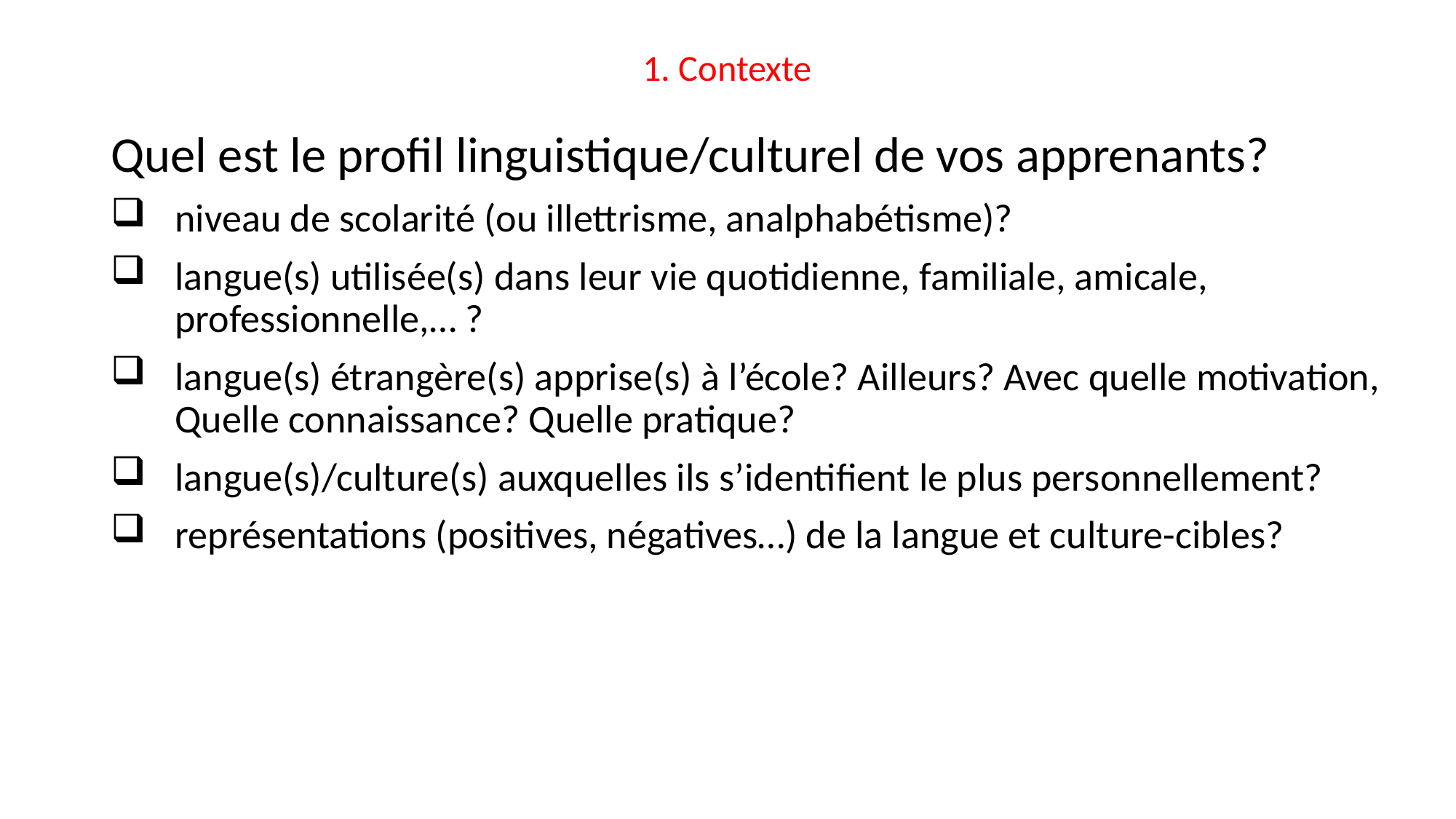

# 1. Contexte
Quel est le profil linguistique/culturel de vos apprenants?
niveau de scolarité (ou illettrisme, analphabétisme)?
langue(s) utilisée(s) dans leur vie quotidienne, familiale, amicale, professionnelle,… ?
langue(s) étrangère(s) apprise(s) à l’école? Ailleurs? Avec quelle motivation, Quelle connaissance? Quelle pratique?
langue(s)/culture(s) auxquelles ils s’identifient le plus personnellement?
représentations (positives, négatives…) de la langue et culture-cibles?